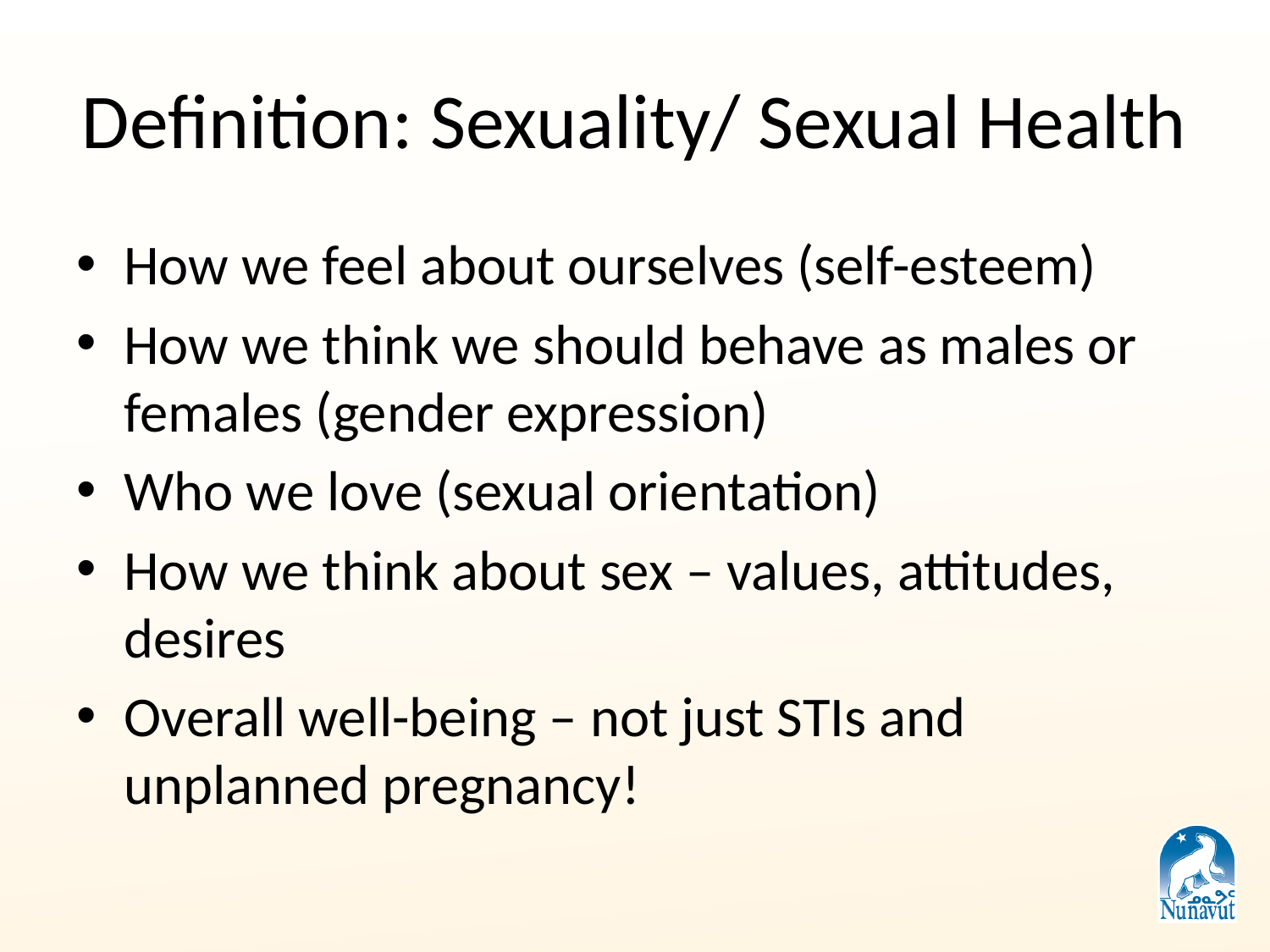

# Definition: Sexuality/ Sexual Health
How we feel about ourselves (self-esteem)
How we think we should behave as males or females (gender expression)
Who we love (sexual orientation)
How we think about sex – values, attitudes, desires
Overall well-being – not just STIs and unplanned pregnancy!